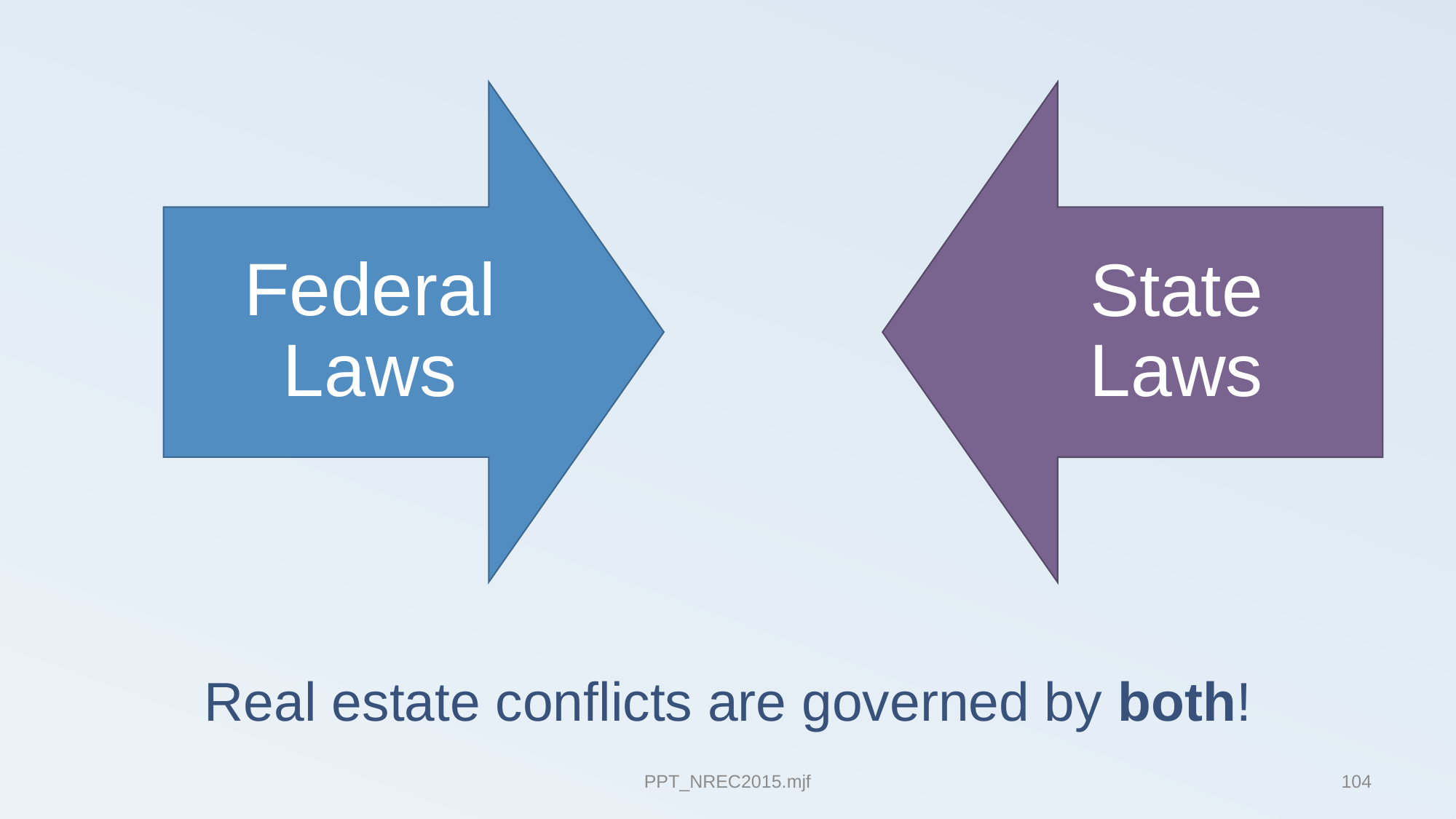

Federal Laws
State Laws
# Real estate conflicts are governed by both!
PPT_NREC2015.mjf
104